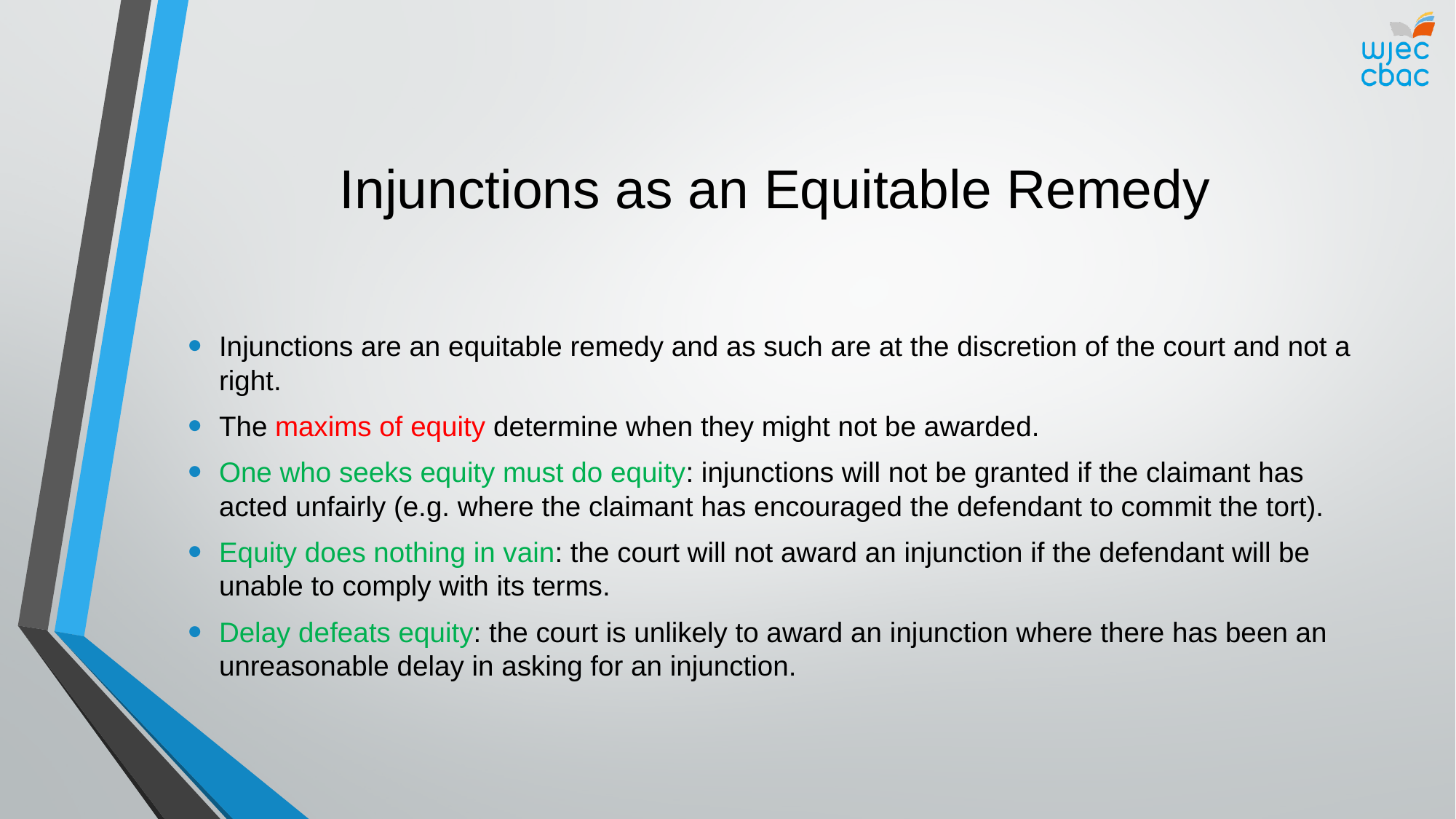

# Injunctions as an Equitable Remedy
Injunctions are an equitable remedy and as such are at the discretion of the court and not a right.
The maxims of equity determine when they might not be awarded.
One who seeks equity must do equity: injunctions will not be granted if the claimant has acted unfairly (e.g. where the claimant has encouraged the defendant to commit the tort).
Equity does nothing in vain: the court will not award an injunction if the defendant will be unable to comply with its terms.
Delay defeats equity: the court is unlikely to award an injunction where there has been an unreasonable delay in asking for an injunction.